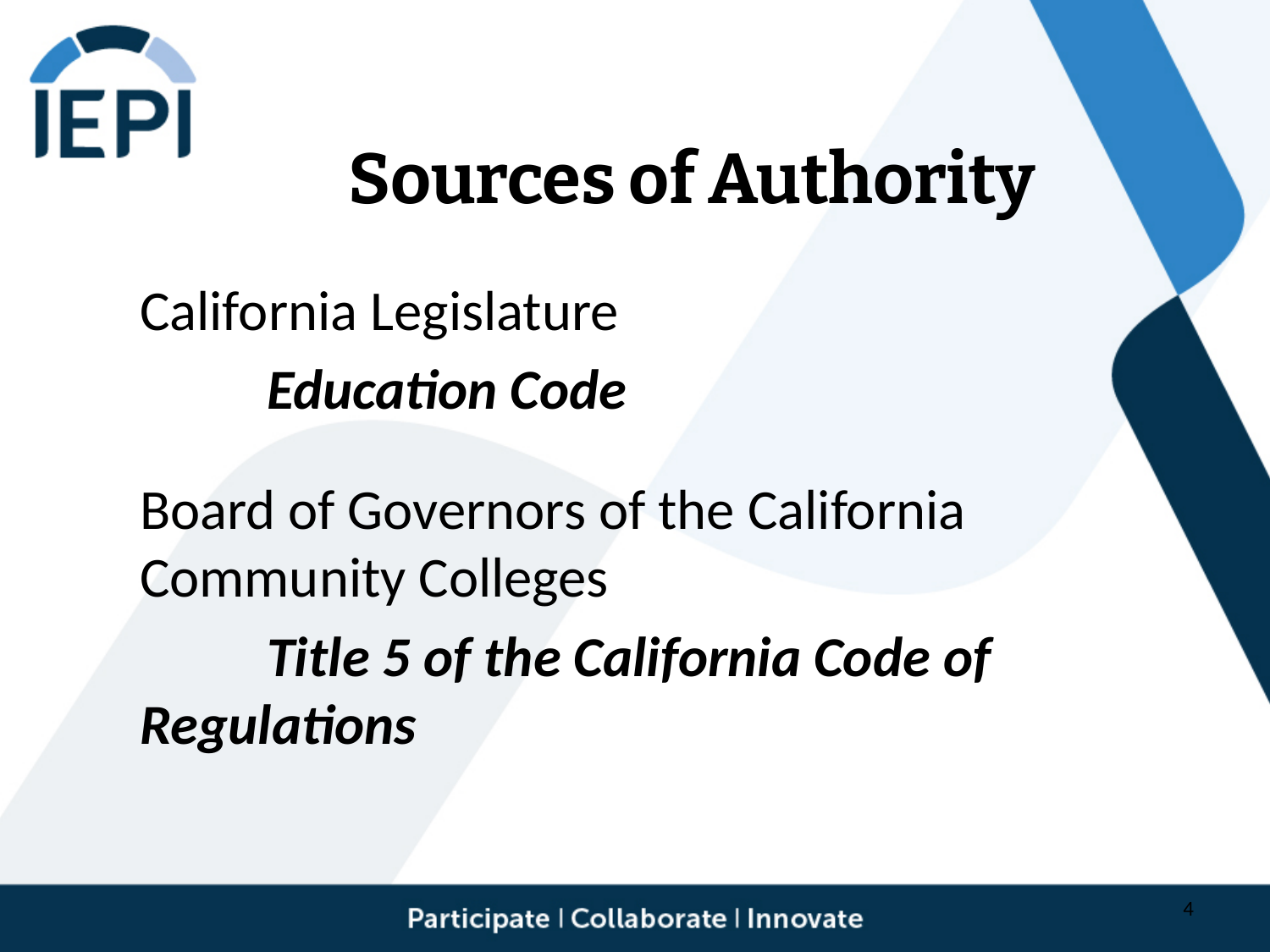

Sources of Authority

California Legislature
	Education Code
Board of Governors of the California Community Colleges
	Title 5 of the California Code of 	Regulations
4